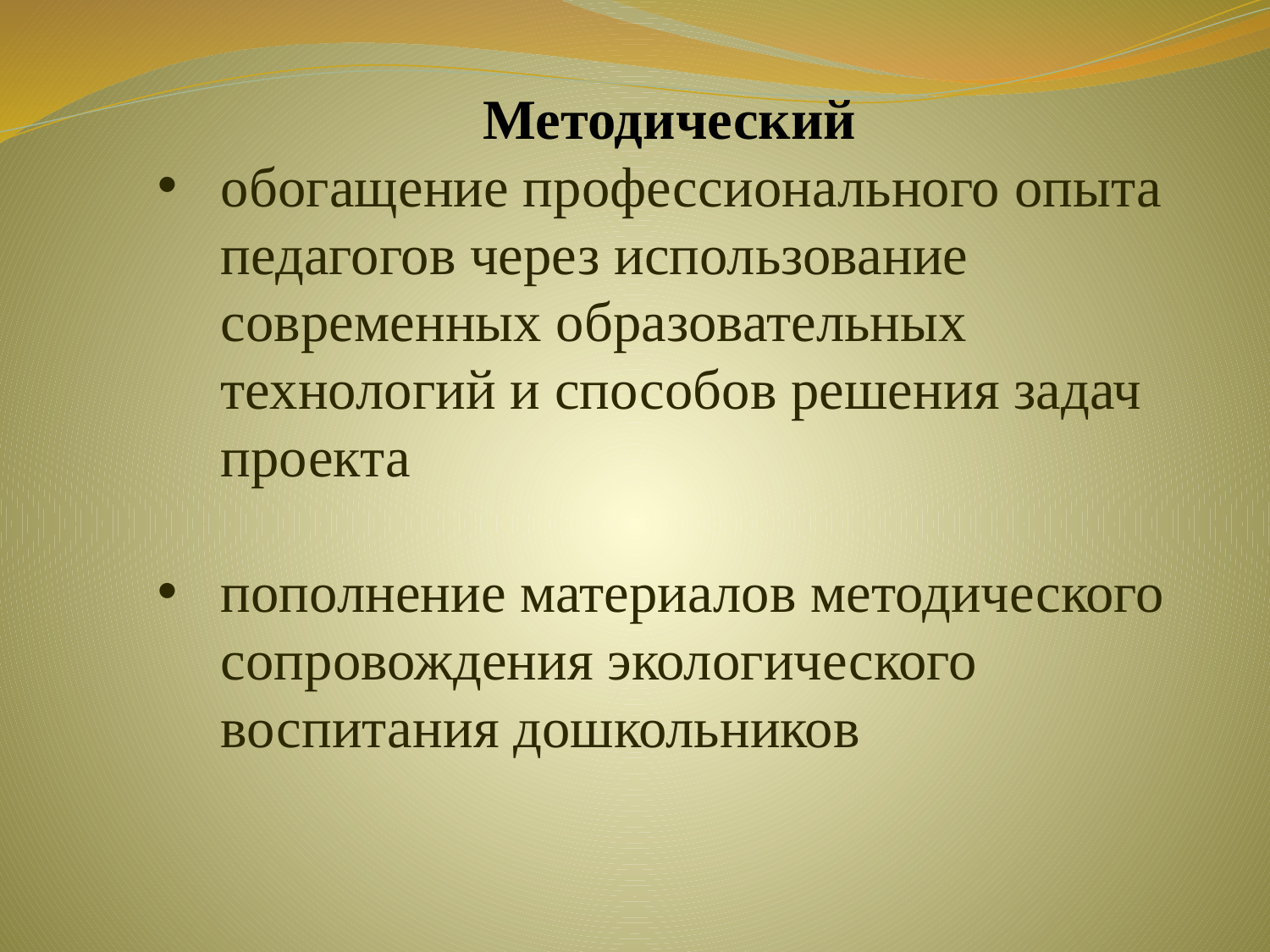

Методический
обогащение профессионального опыта педагогов через использование современных образовательных технологий и способов решения задач проекта

пополнение материалов методического сопровождения экологического воспитания дошкольников